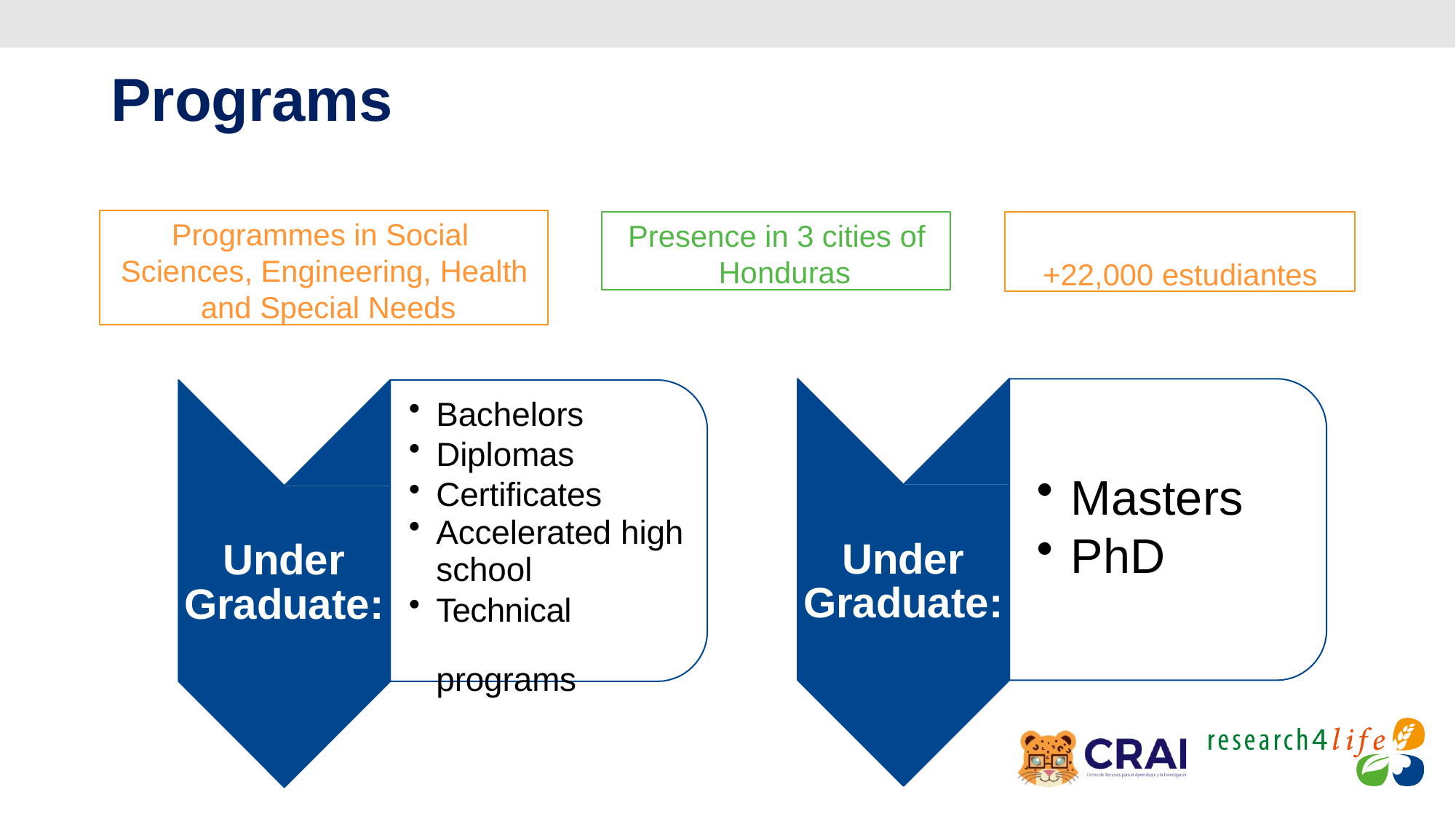

# Programs
Programmes in Social  Sciences, Engineering, Health  and Special Needs
Presence in 3 cities of  Honduras

+22,000 estudiantes

Bachelors
Diplomas
Certificates
Accelerated high
school
Technical  programs
Masters
PhD
Under  Graduate:
Under  Graduate: